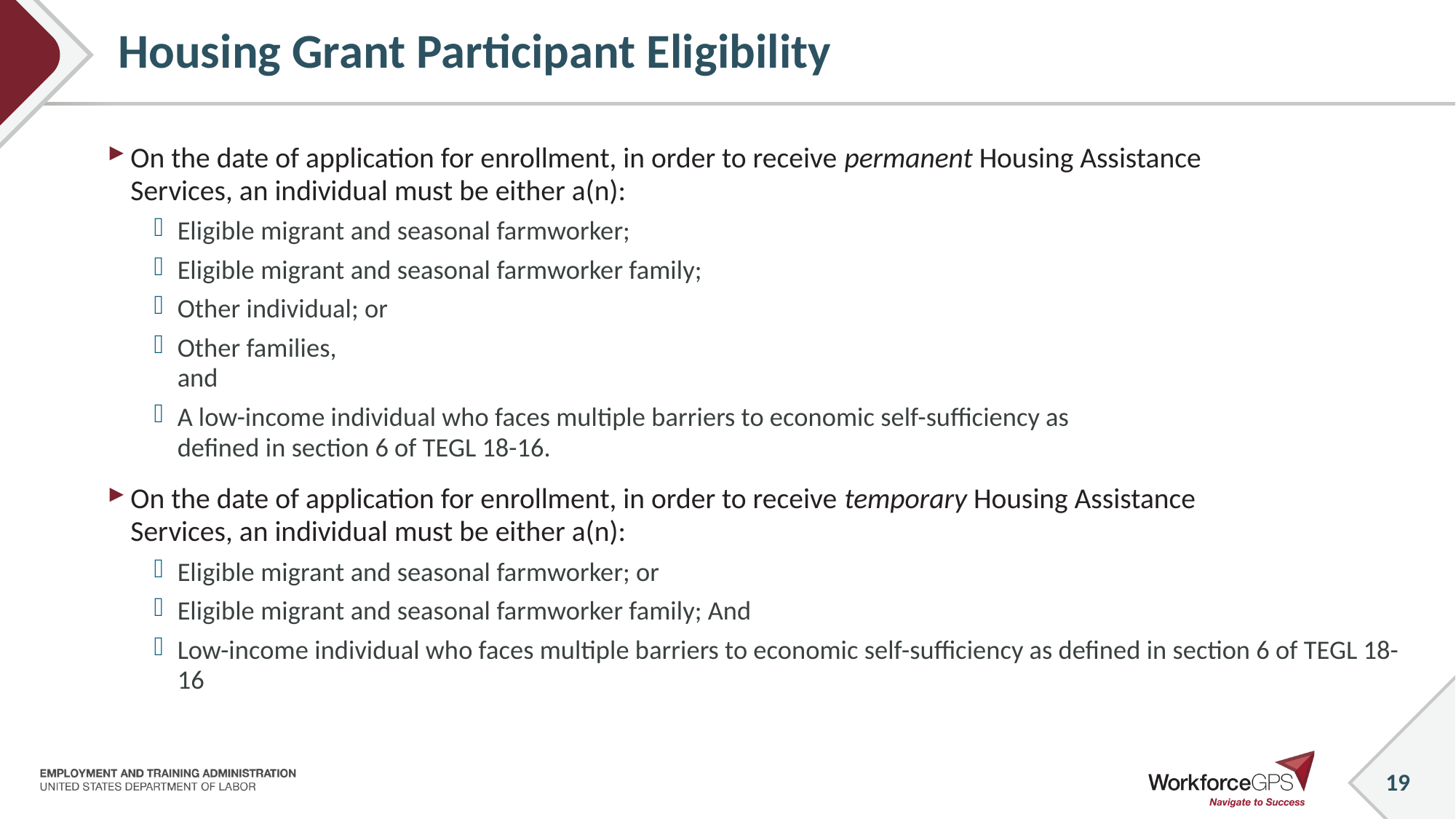

# Housing Grant Participant Eligibility
On the date of application for enrollment, in order to receive permanent Housing Assistance
Services, an individual must be either a(n):
Eligible migrant and seasonal farmworker;
Eligible migrant and seasonal farmworker family;
Other individual; or
Other families,
and
A low-income individual who faces multiple barriers to economic self-sufficiency as
defined in section 6 of TEGL 18-16.
On the date of application for enrollment, in order to receive temporary Housing Assistance
Services, an individual must be either a(n):
Eligible migrant and seasonal farmworker; or
Eligible migrant and seasonal farmworker family; And
Low-income individual who faces multiple barriers to economic self-sufficiency as defined in section 6 of TEGL 18-16
19